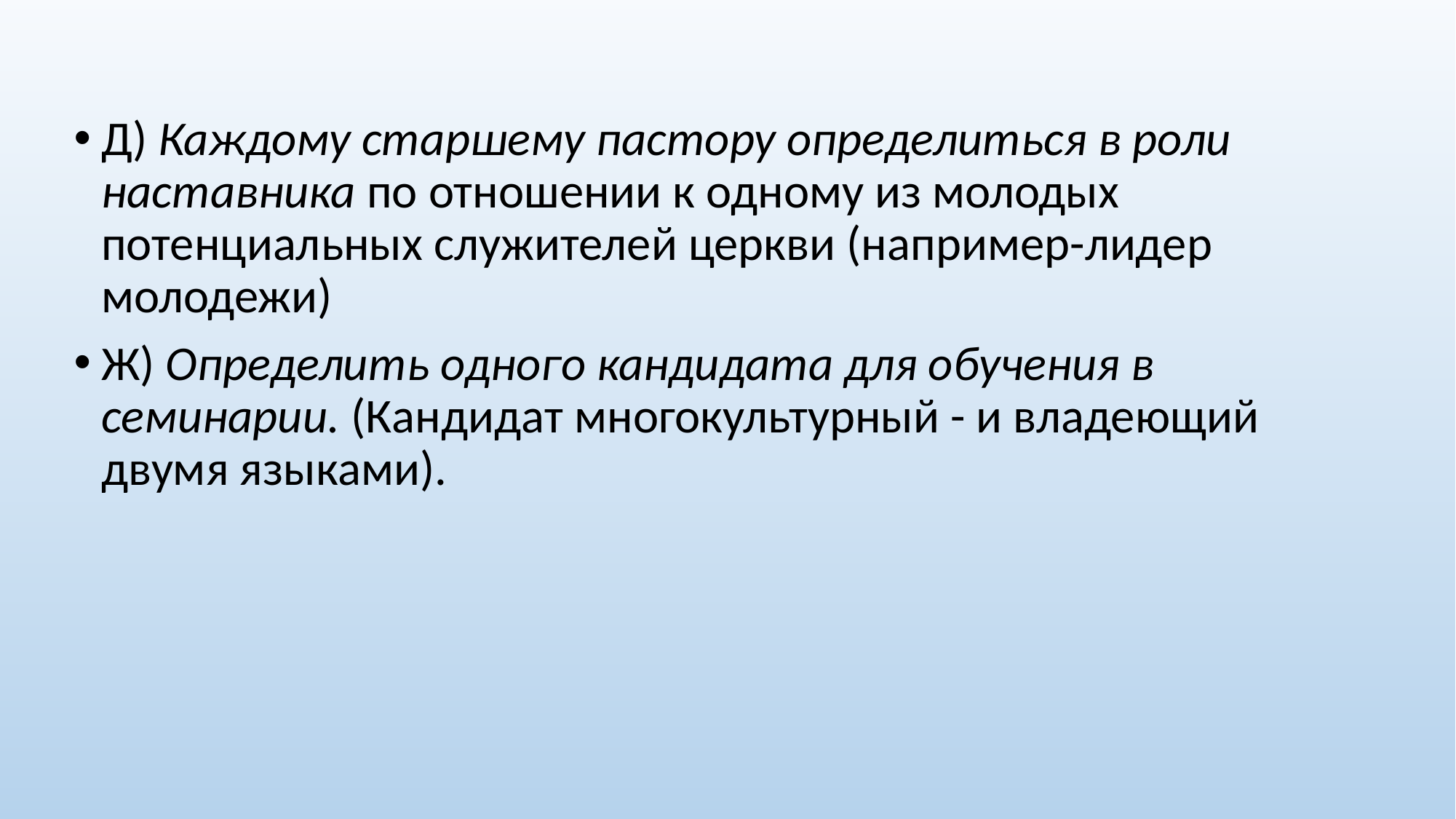

#
Д) Каждому старшему пастору определиться в роли наставника по отношении к одному из молодых потенциальных служителей церкви (например-лидер молодежи)
Ж) Определить одного кандидата для обучения в семинарии. (Кандидат многокультурный - и владеющий двумя языками).